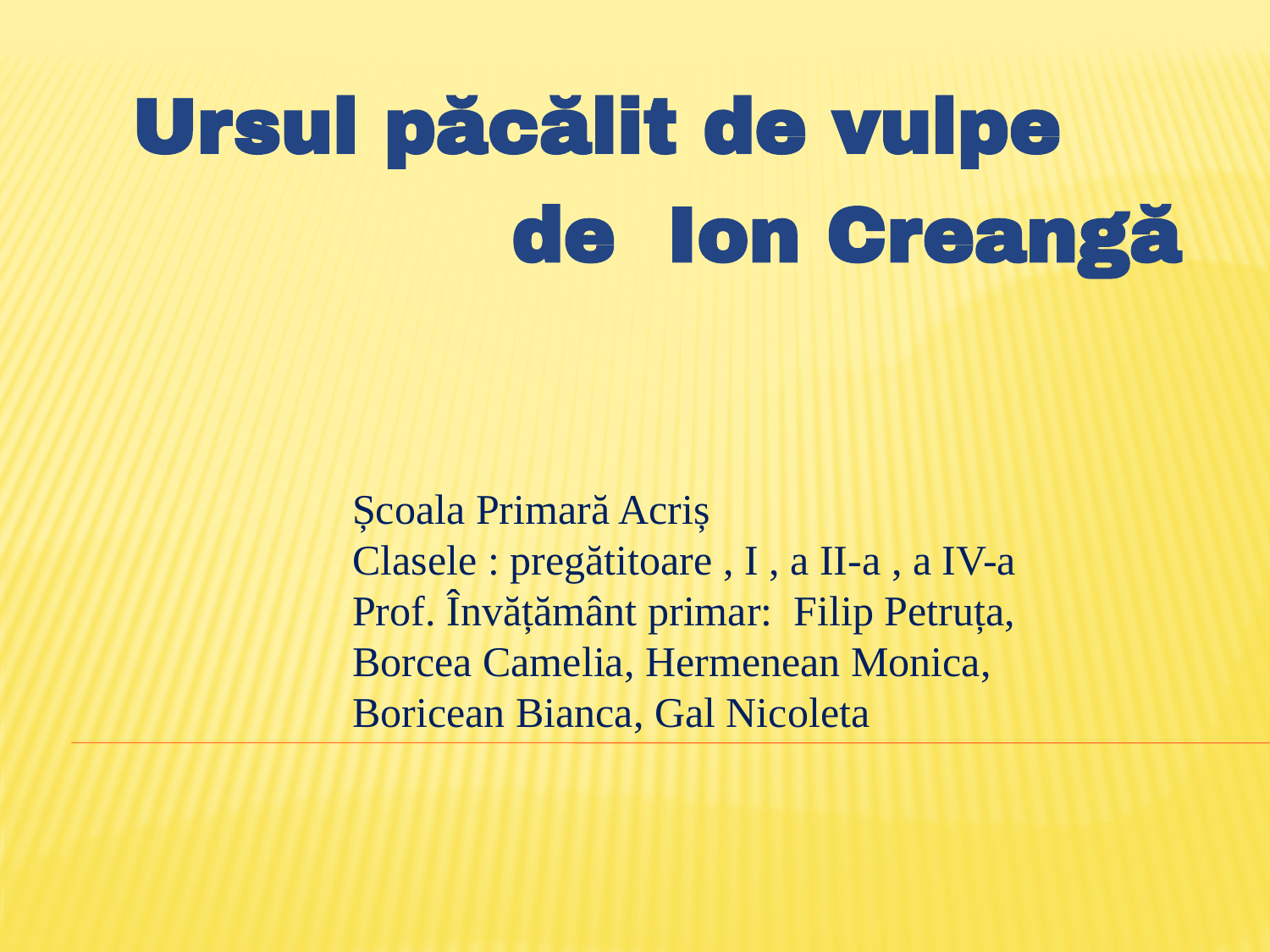

Ursul păcălit de vulpe
          de  Ion Creangă
Școala Primară Acriș
Clasele : pregătitoare , I , a II-a , a IV-a
Prof. Învățământ primar:  Filip Petruța,
Borcea Camelia, Hermenean Monica,
Boricean Bianca, Gal Nicoleta